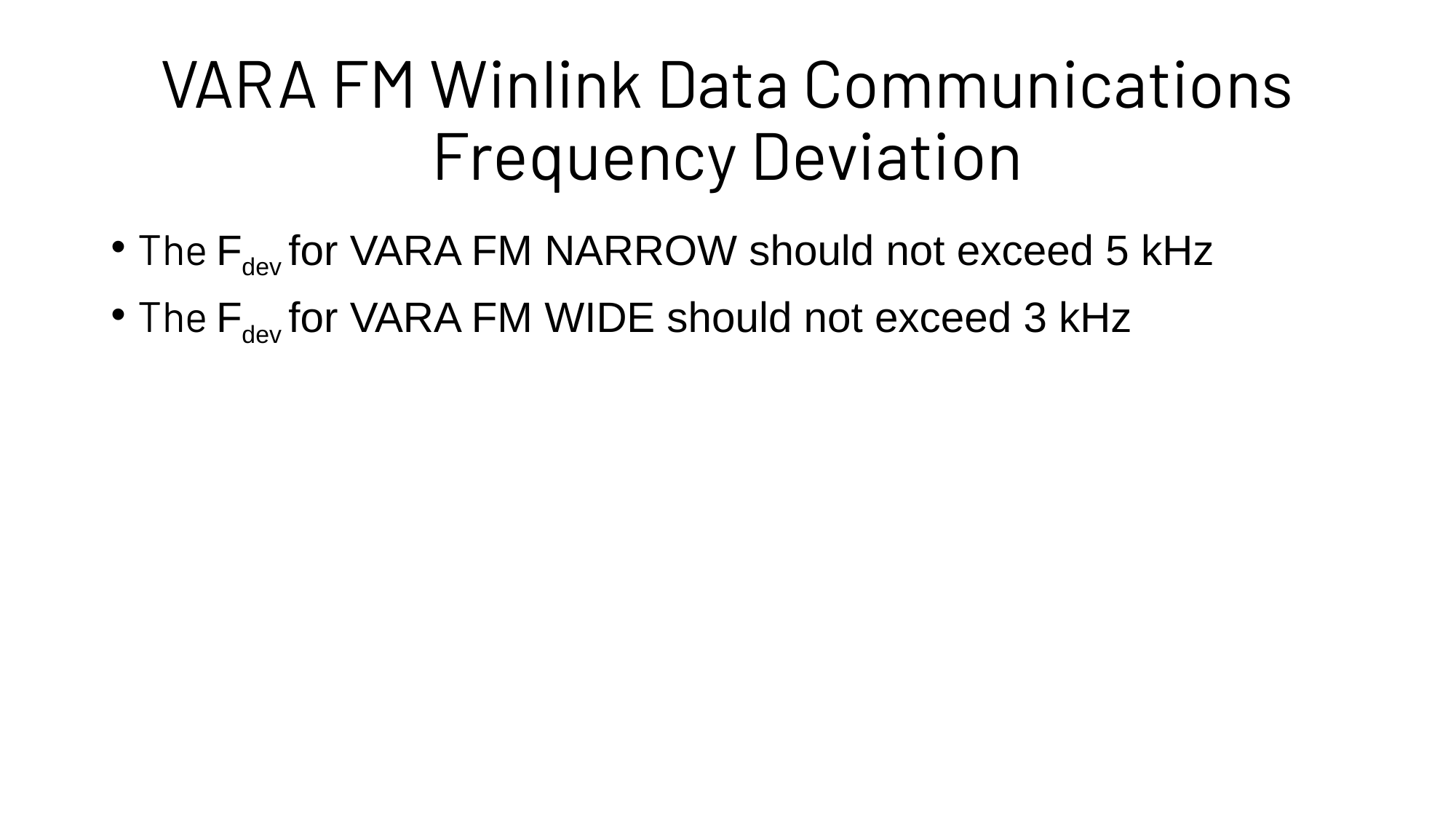

# VARA FM Winlink Data Communications Frequency Deviation
The Fdev for VARA FM NARROW should not exceed 5 kHz
The Fdev for VARA FM WIDE should not exceed 3 kHz